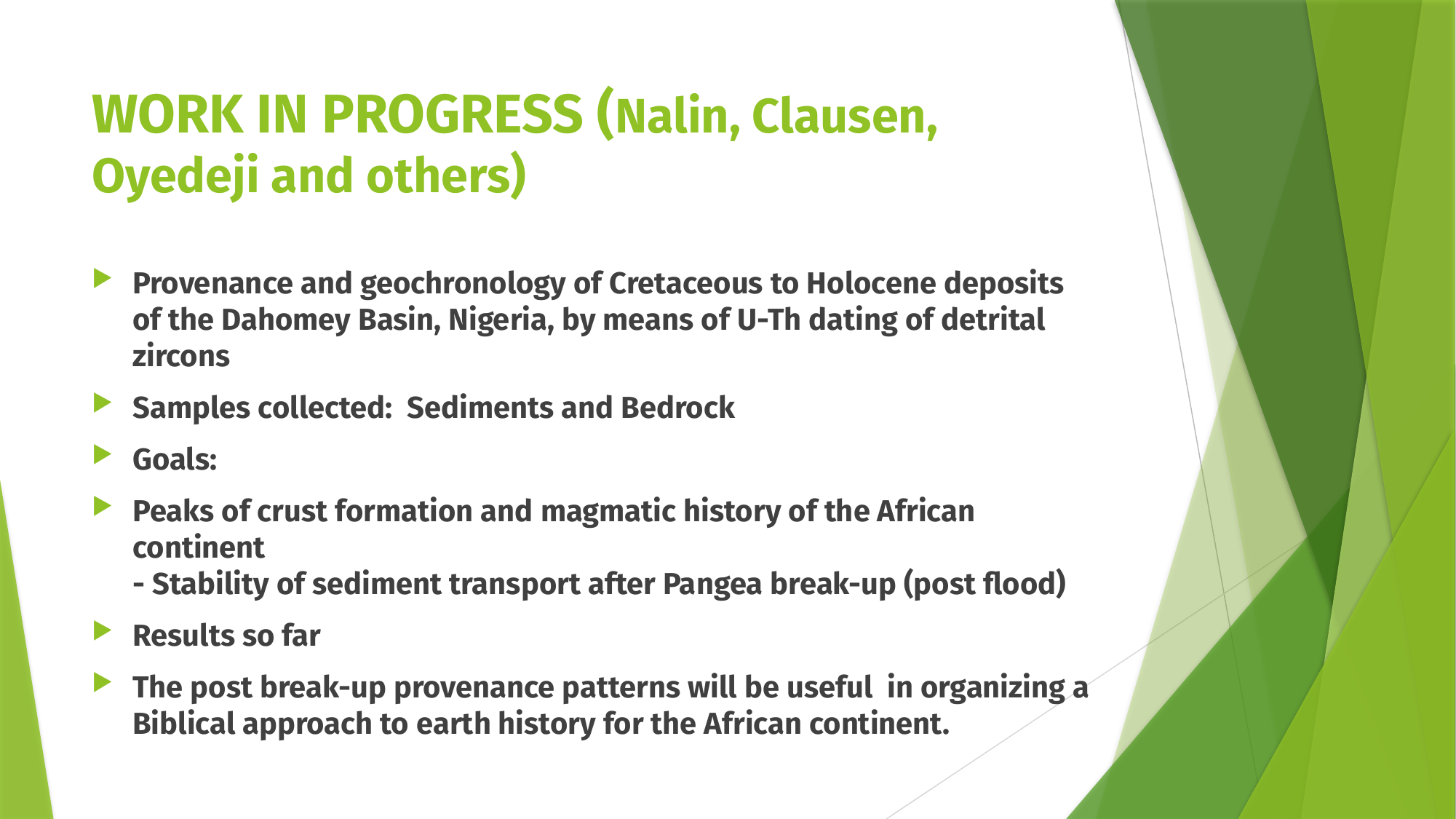

# WORK IN PROGRESS (Nalin, Clausen, Oyedeji and others)
Provenance and geochronology of Cretaceous to Holocene deposits of the Dahomey Basin, Nigeria, by means of U-Th dating of detrital zircons
Samples collected:  Sediments and Bedrock
Goals:
Peaks of crust formation and magmatic history of the African continent
- Stability of sediment transport after Pangea break-up (post flood)
Results so far
The post break-up provenance patterns will be useful  in organizing a Biblical approach to earth history for the African continent.